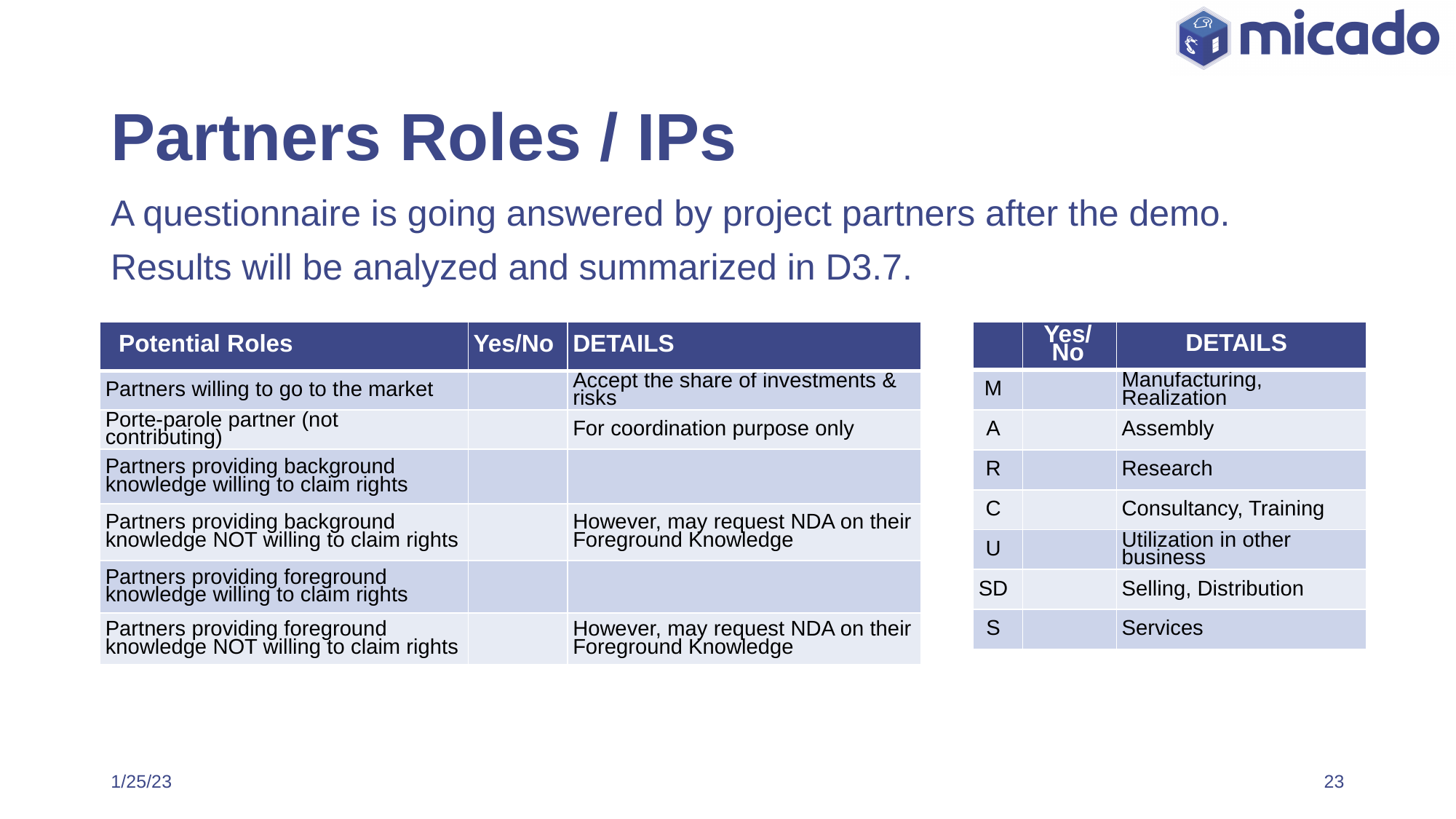

# Partners Roles / IPs
A questionnaire is going answered by project partners after the demo.
Results will be analyzed and summarized in D3.7.
| Potential Roles | Yes/No | DETAILS |
| --- | --- | --- |
| Partners willing to go to the market |  | Accept the share of investments & risks |
| Porte-parole partner (not contributing) |  | For coordination purpose only |
| Partners providing background knowledge willing to claim rights |  |  |
| Partners providing background knowledge NOT willing to claim rights |  | However, may request NDA on their Foreground Knowledge |
| Partners providing foreground knowledge willing to claim rights |  |  |
| Partners providing foreground knowledge NOT willing to claim rights |  | However, may request NDA on their Foreground Knowledge |
|  | Yes/No | DETAILS |
| --- | --- | --- |
| M |  | Manufacturing, Realization |
| A |  | Assembly |
| R |  | Research |
| C |  | Consultancy, Training |
| U |  | Utilization in other business |
| SD |  | Selling, Distribution |
| S |  | Services |
1/25/23
23